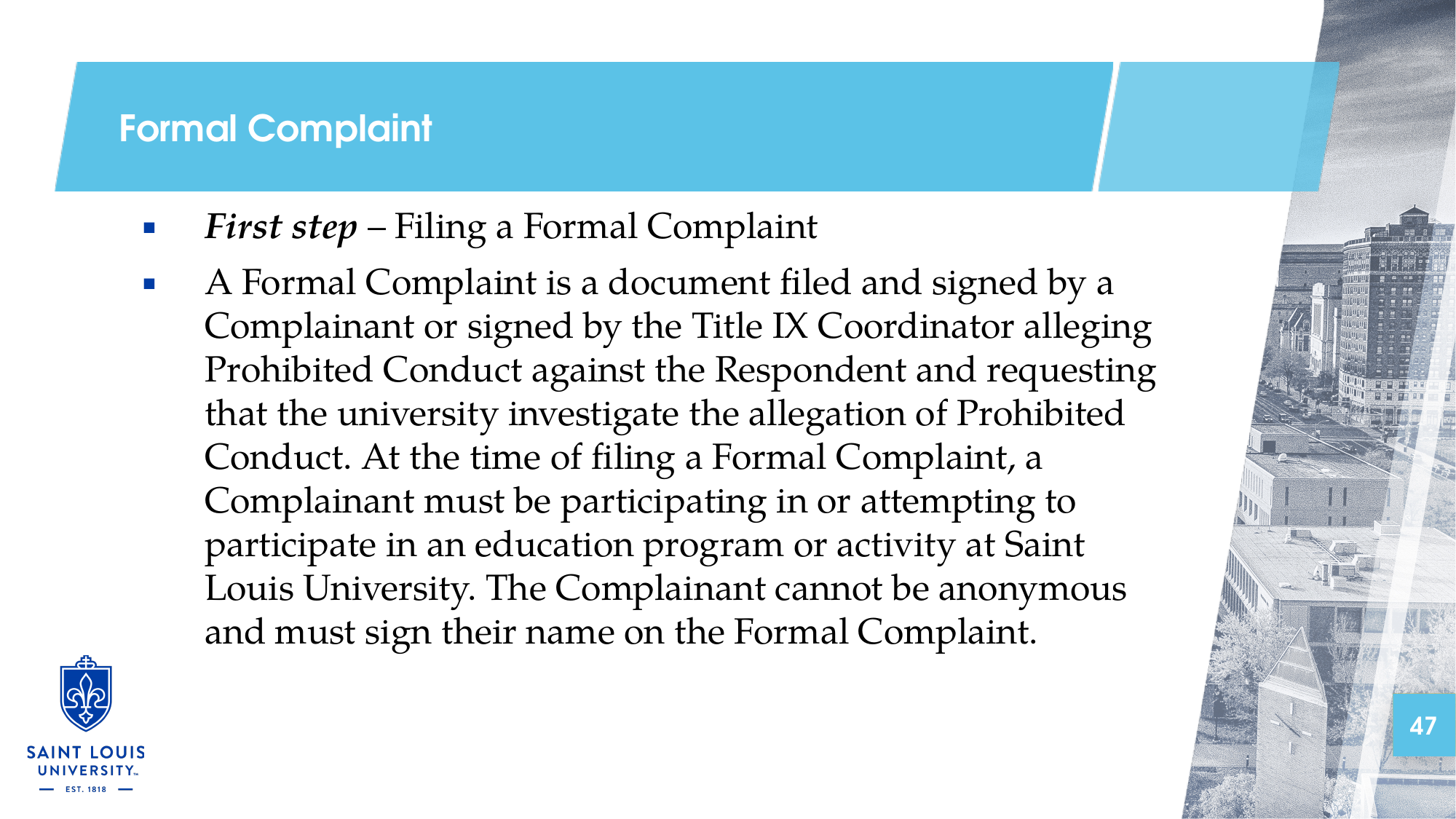

# Formal Complaint
First step – Filing a Formal Complaint
A Formal Complaint is a document filed and signed by a Complainant or signed by the Title IX Coordinator alleging Prohibited Conduct against the Respondent and requesting that the university investigate the allegation of Prohibited Conduct. At the time of filing a Formal Complaint, a Complainant must be participating in or attempting to participate in an education program or activity at Saint Louis University. The Complainant cannot be anonymous and must sign their name on the Formal Complaint.
47